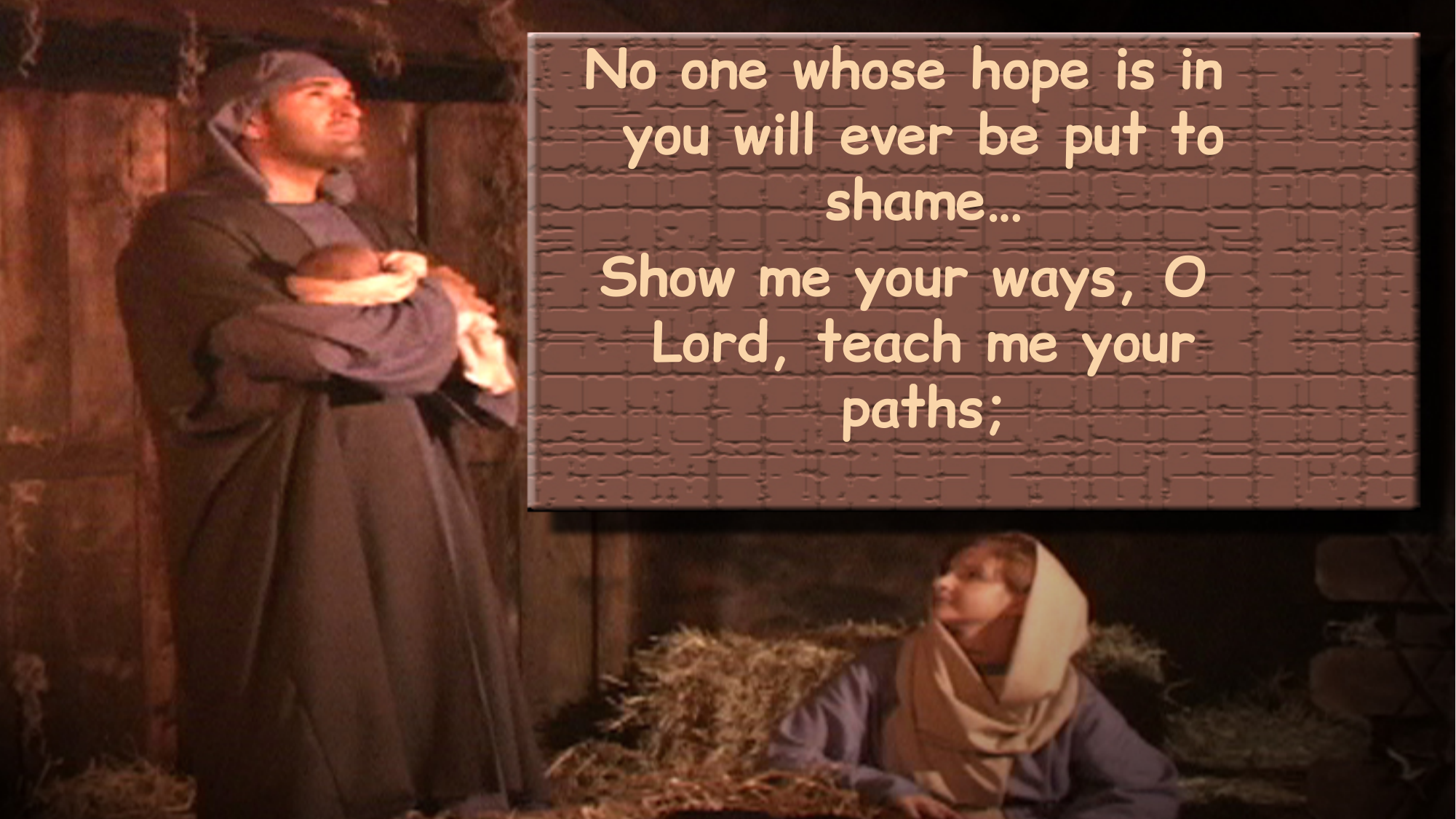

No one whose hope is in you will ever be put to shame…
Show me your ways, O Lord, teach me your paths;